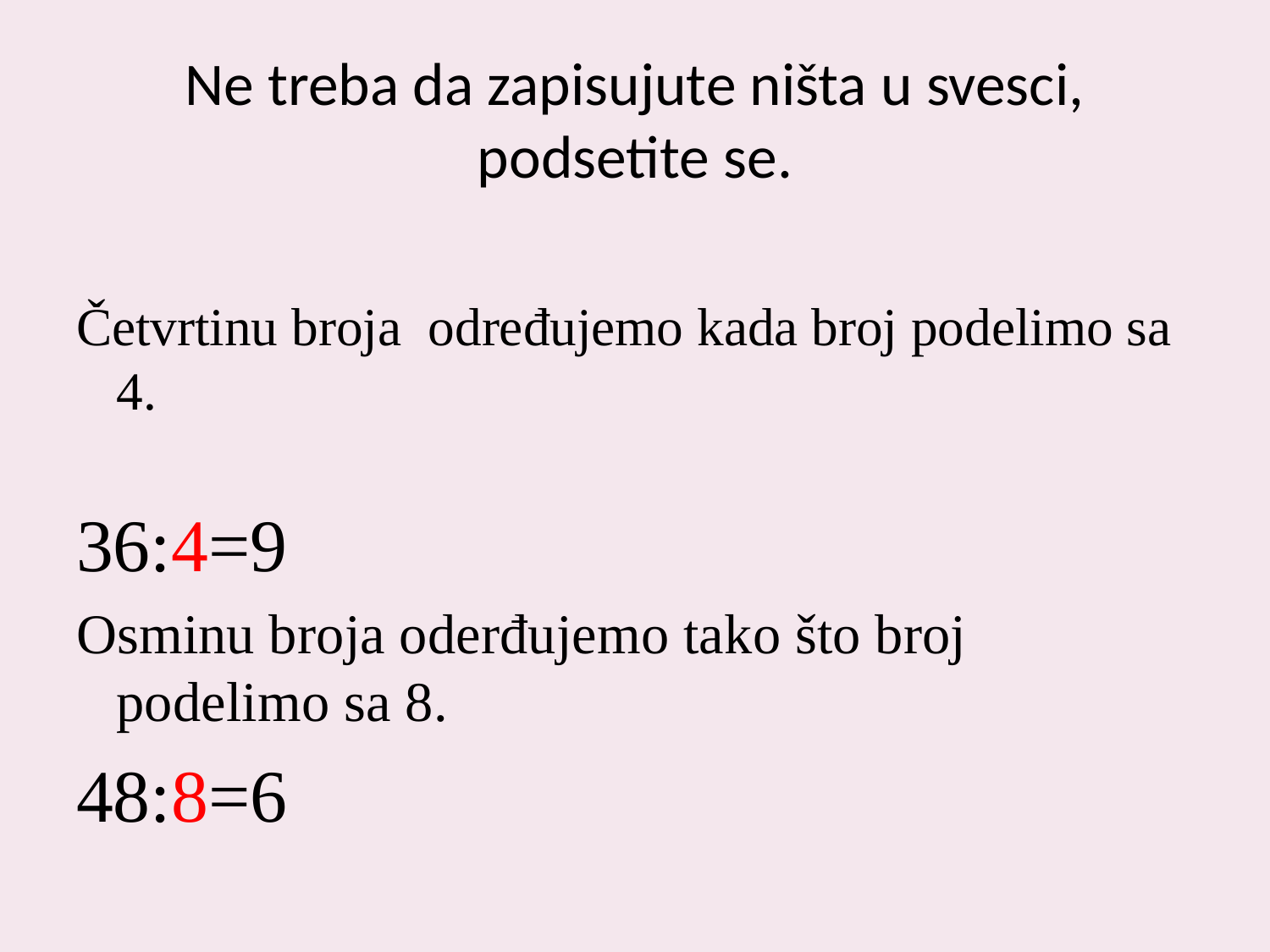

# Ne treba da zapisujute ništa u svesci, podsetite se.

Četvrtinu broja  određujemo kada broj podelimo sa 4.

36:4=9
Osminu broja oderđujemo tako što broj podelimo sa 8.
48:8=6